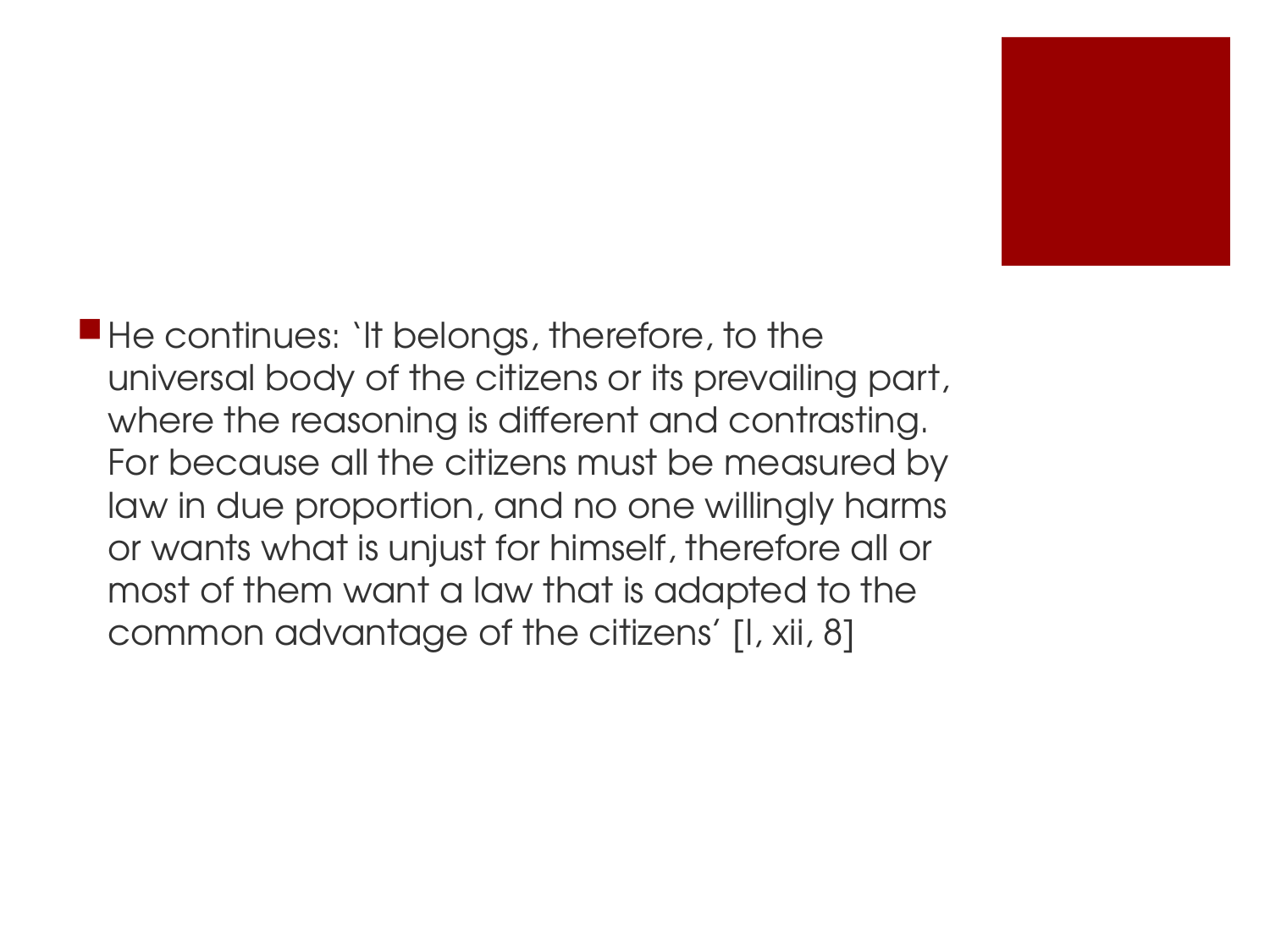

#
He continues: ‘It belongs, therefore, to the universal body of the citizens or its prevailing part, where the reasoning is different and contrasting. For because all the citizens must be measured by law in due proportion, and no one willingly harms or wants what is unjust for himself, therefore all or most of them want a law that is adapted to the common advantage of the citizens’ [I, xii, 8]